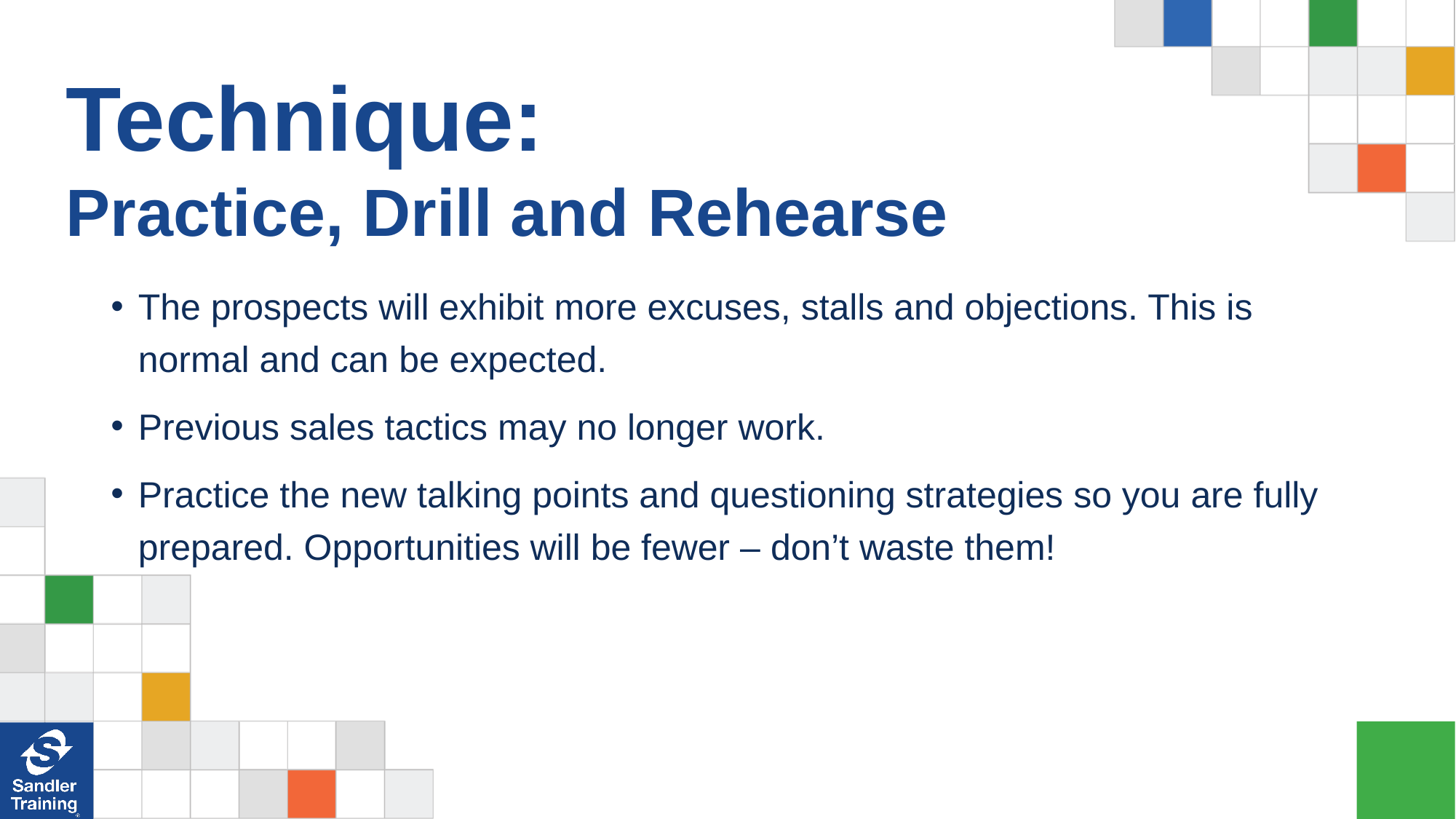

# Technique: Practice, Drill and Rehearse
The prospects will exhibit more excuses, stalls and objections. This is normal and can be expected.
Previous sales tactics may no longer work.
Practice the new talking points and questioning strategies so you are fully prepared. Opportunities will be fewer – don’t waste them!

(c) 2020 Sandler Training